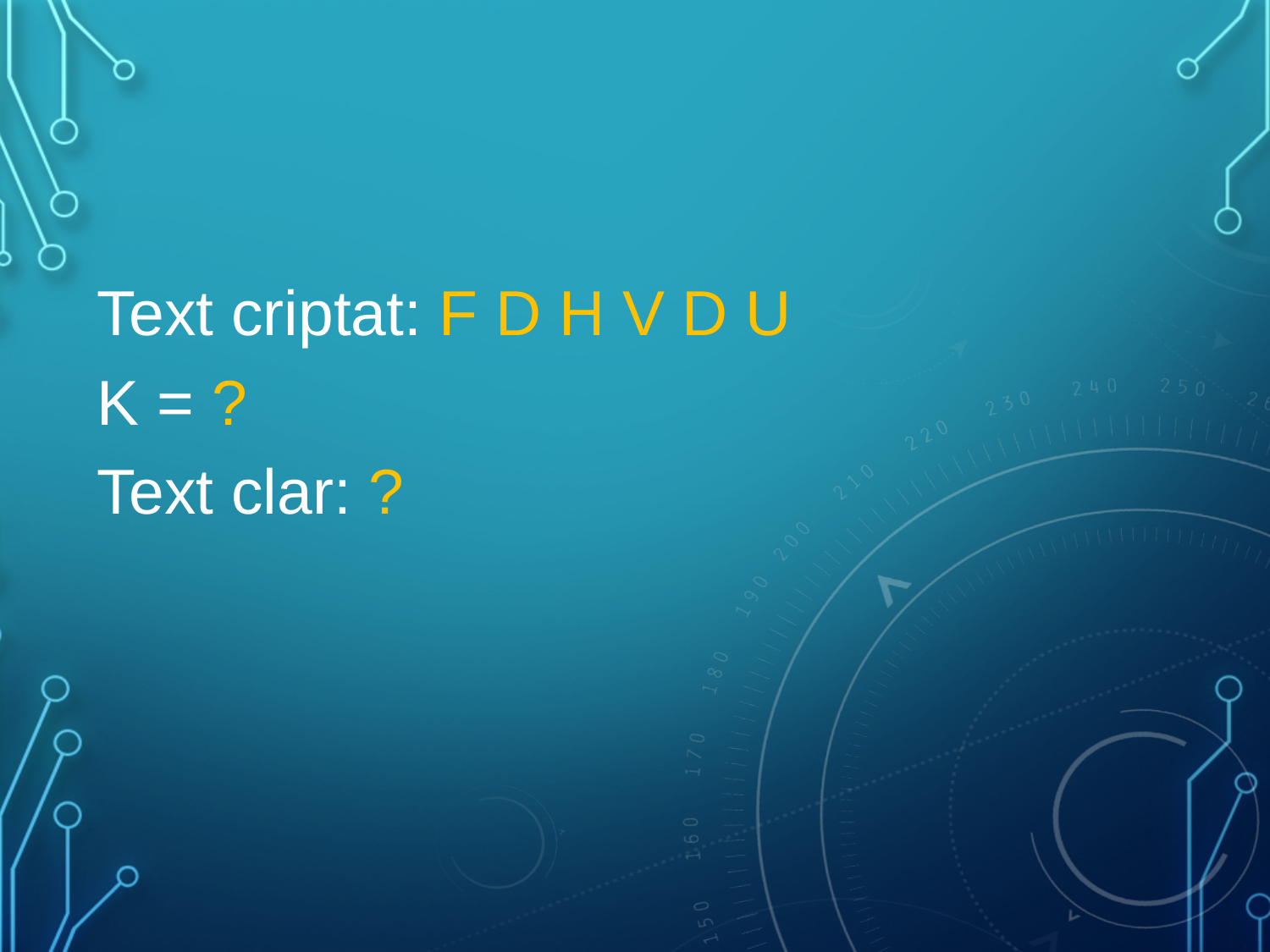

Text criptat: F D H V D U
K = ?
Text clar: ?